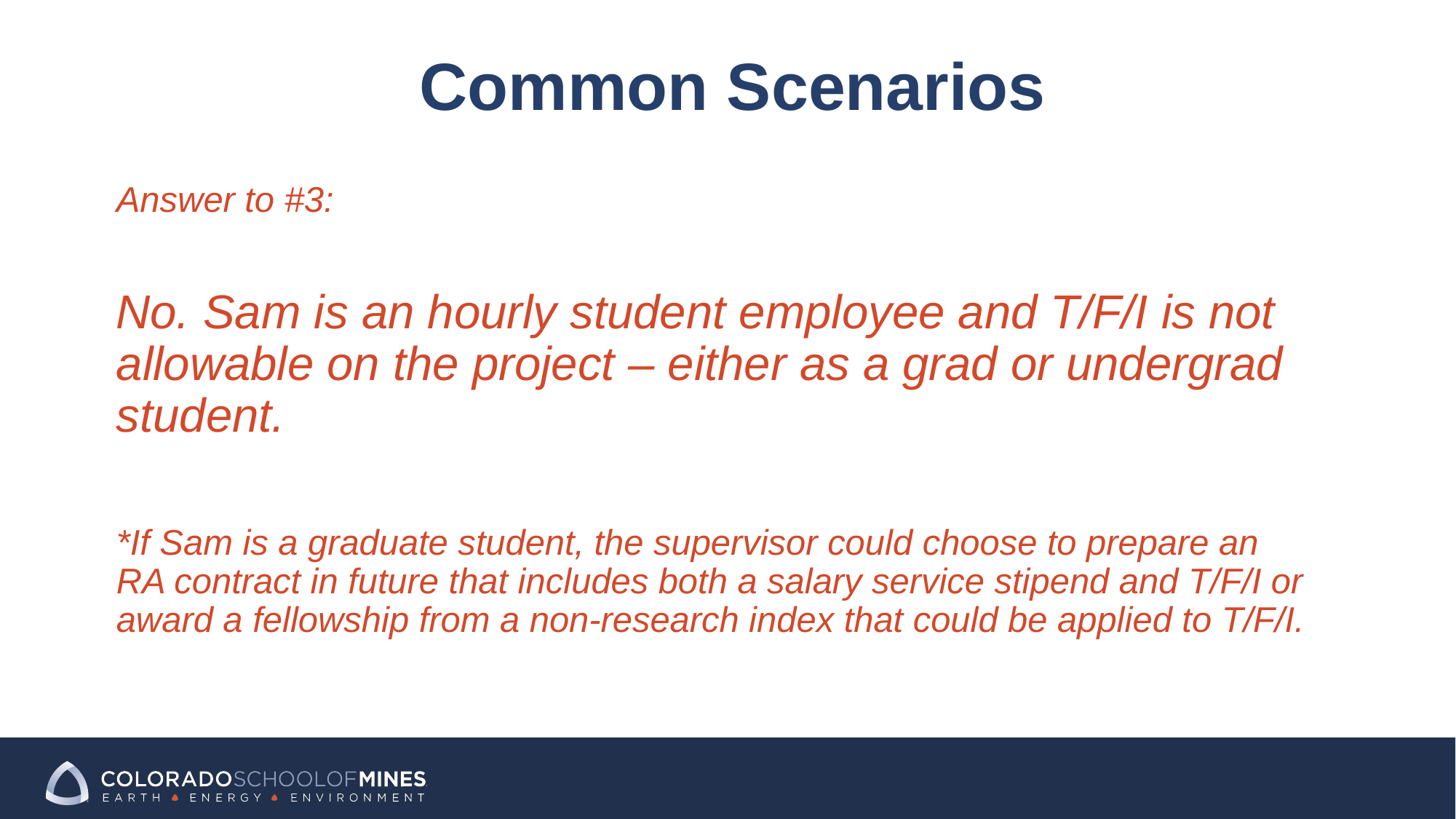

# Common Scenarios
Answer to #3:

No. Sam is an hourly student employee and T/F/I is not allowable on the project – either as a grad or undergrad student.

*If Sam is a graduate student, the supervisor could choose to prepare an RA contract in future that includes both a salary service stipend and T/F/I or award a fellowship from a non-research index that could be applied to T/F/I.